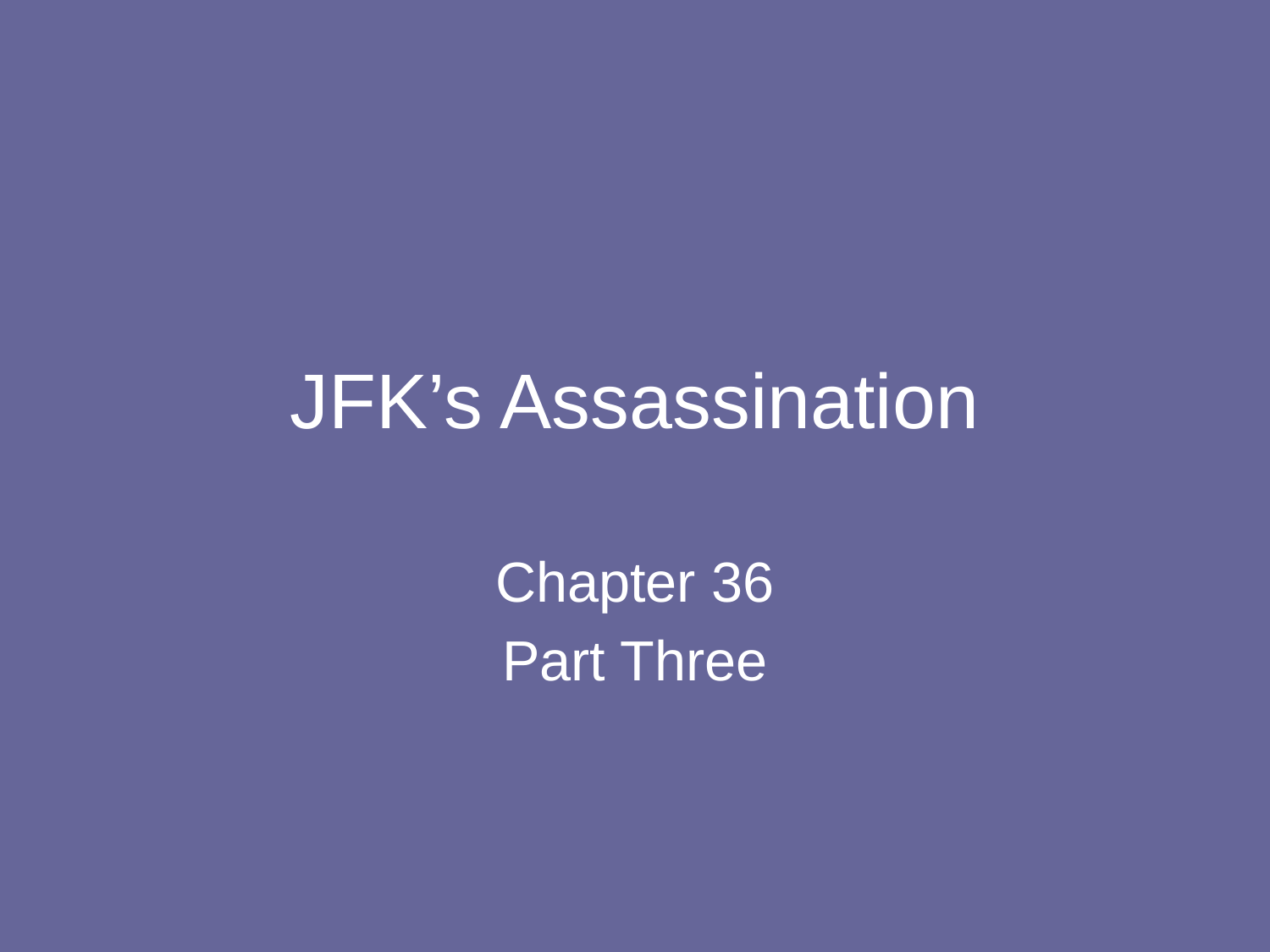

# JFK’s Assassination
Chapter 36
Part Three